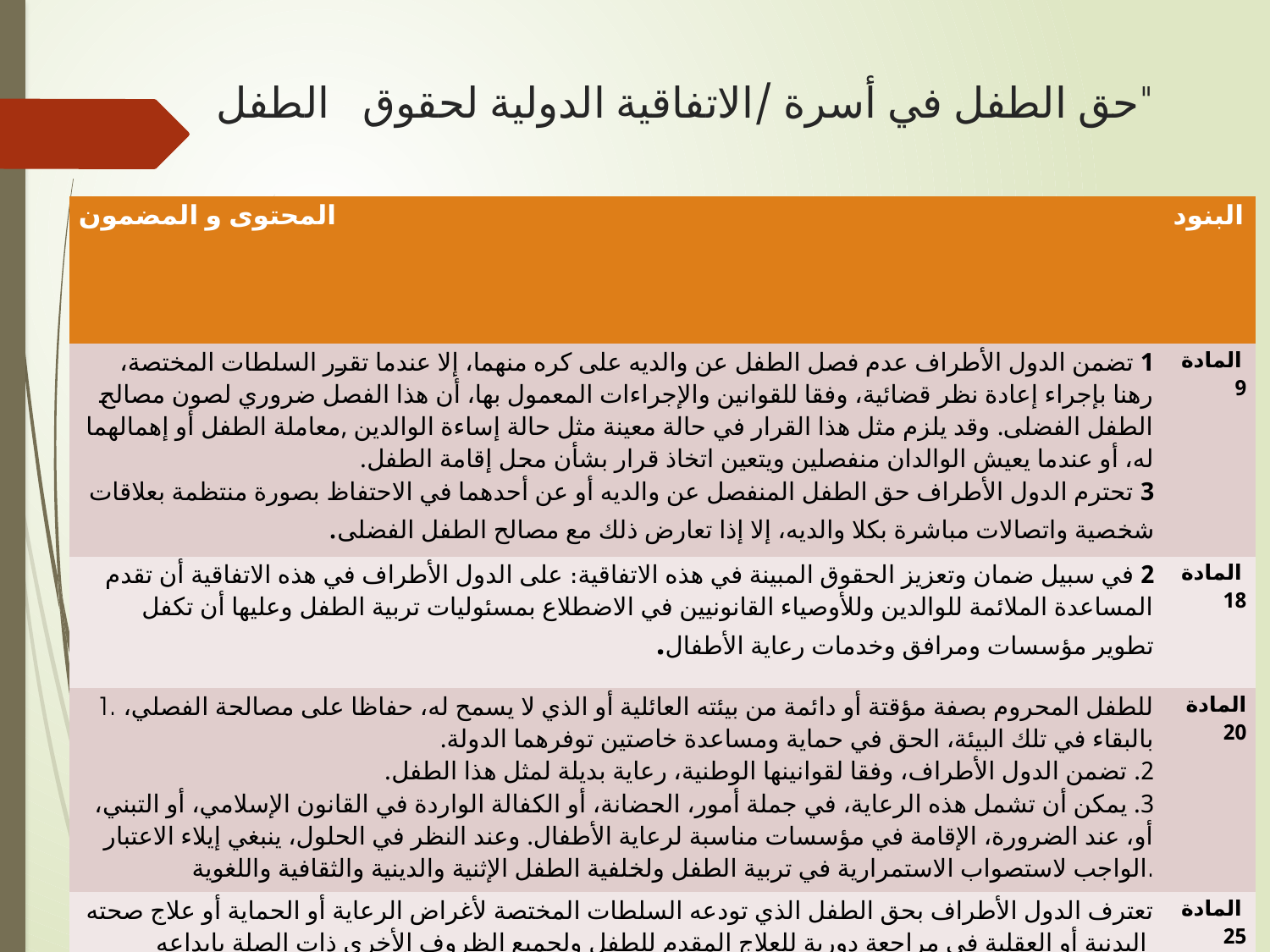

# حق الطفل في أسرة /الاتفاقية الدولية لحقوق   الطفل"
| المحتوى و المضمون | البنود |
| --- | --- |
| 1 تضمن الدول الأطراف عدم فصل الطفل عن والديه على كره منهما، إلا عندما تقرر السلطات المختصة، رهنا بإجراء إعادة نظر قضائية، وفقا للقوانين والإجراءات المعمول بها، أن هذا الفصل ضروري لصون مصالح الطفل الفضلى. وقد يلزم مثل هذا القرار في حالة معينة مثل حالة إساءة الوالدين ,معاملة الطفل أو إهمالهما له، أو عندما يعيش الوالدان منفصلين ويتعين اتخاذ قرار بشأن محل إقامة الطفل. 3 تحترم الدول الأطراف حق الطفل المنفصل عن والديه أو عن أحدهما في الاحتفاظ بصورة منتظمة بعلاقات شخصية واتصالات مباشرة بكلا والديه، إلا إذا تعارض ذلك مع مصالح الطفل الفضلى. | المادة 9 |
| 2 في سبيل ضمان وتعزيز الحقوق المبينة في هذه الاتفاقية։ على الدول الأطراف في هذه الاتفاقية أن تقدم المساعدة الملائمة للوالدين وللأوصياء القانونيين في الاضطلاع بمسئوليات تربية الطفل وعليها أن تكفل تطوير مؤسسات ومرافق وخدمات رعاية الأطفال. | المادة 18 |
| 1. للطفل المحروم بصفة مؤقتة أو دائمة من بيئته العائلية أو الذي لا يسمح له، حفاظا على مصالحة الفصلي، بالبقاء في تلك البيئة، الحق في حماية ومساعدة خاصتين توفرهما الدولة. 2. تضمن الدول الأطراف، وفقا لقوانينها الوطنية، رعاية بديلة لمثل هذا الطفل. 3. يمكن أن تشمل هذه الرعاية، في جملة أمور، الحضانة، أو الكفالة الواردة في القانون الإسلامي، أو التبني، أو، عند الضرورة، الإقامة في مؤسسات مناسبة لرعاية الأطفال. وعند النظر في الحلول، ينبغي إيلاء الاعتبار الواجب لاستصواب الاستمرارية في تربية الطفل ولخلفية الطفل الإثنية والدينية والثقافية واللغوية. | المادة 20 |
| تعترف الدول الأطراف بحق الطفل الذي تودعه السلطات المختصة لأغراض الرعاية أو الحماية أو علاج صحته البدنية أو العقلية في مراجعة دورية للعلاج المقدم للطفل ولجميع الظروف الأخرى ذات الصلة بإيداعه | المادة 25 |